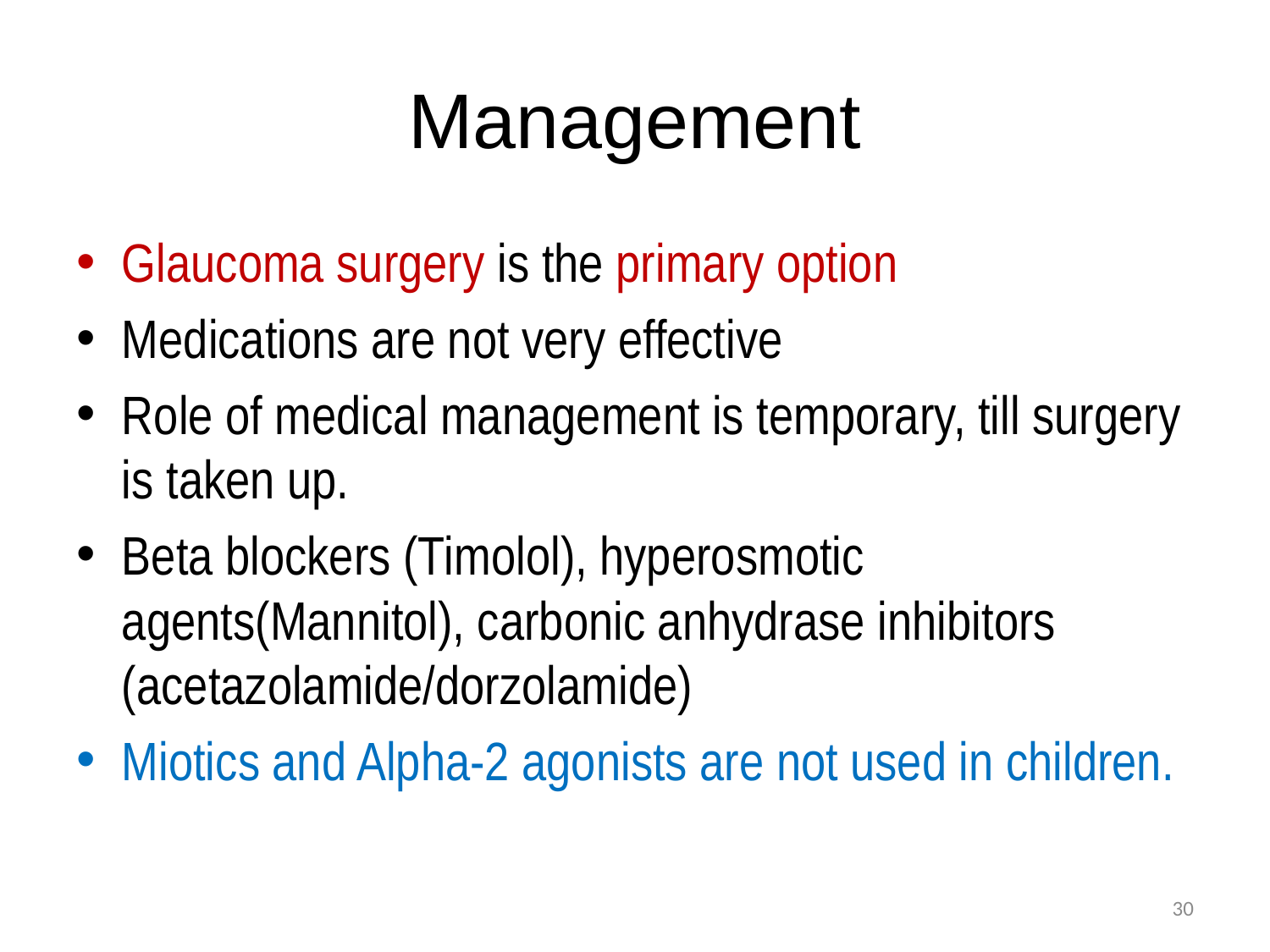

# Management
Glaucoma surgery is the primary option
Medications are not very effective
Role of medical management is temporary, till surgery is taken up.
Beta blockers (Timolol), hyperosmotic agents(Mannitol), carbonic anhydrase inhibitors (acetazolamide/dorzolamide)
Miotics and Alpha-2 agonists are not used in children.
30